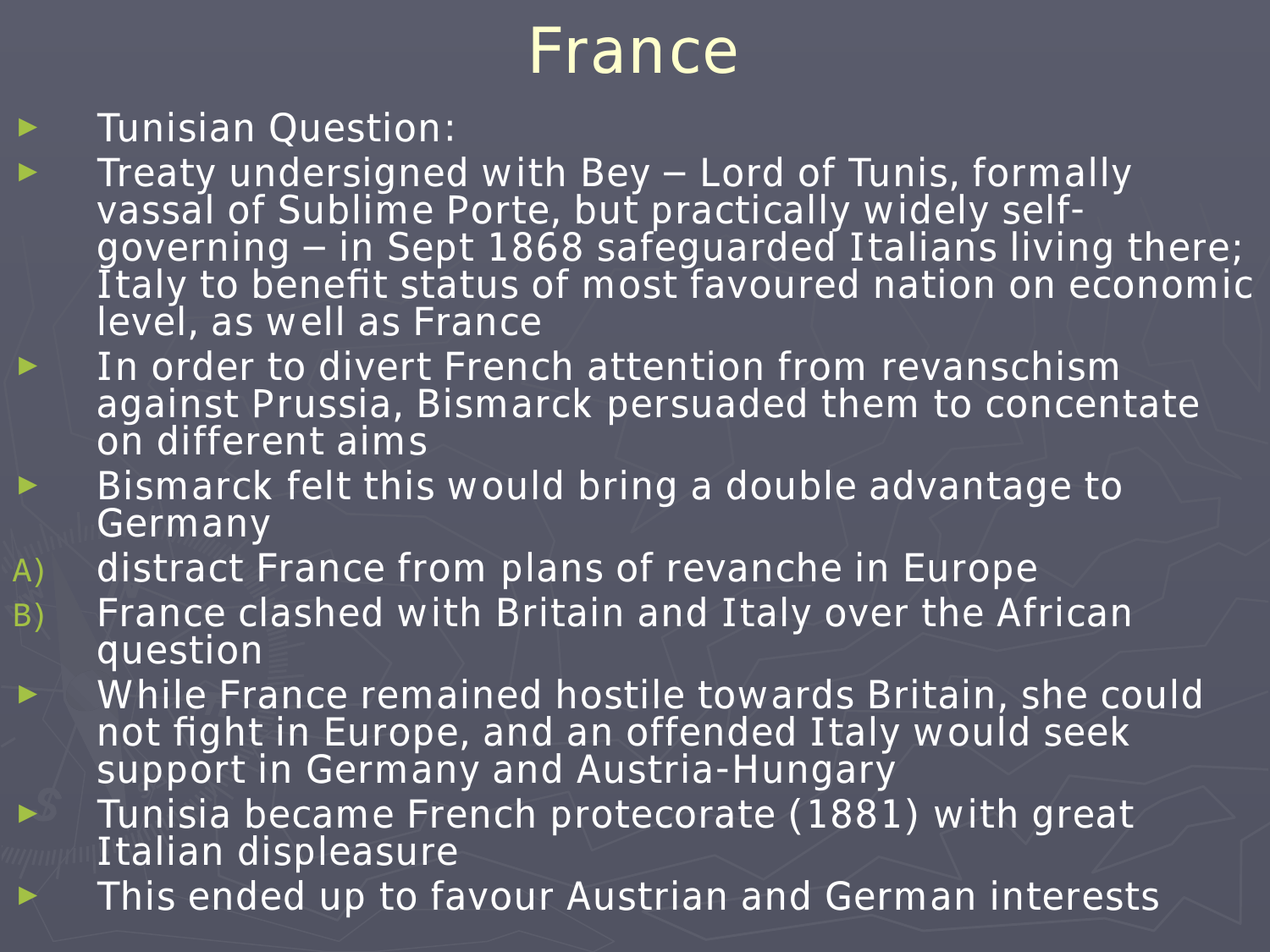

# France
Tunisian Question:
Treaty undersigned with Bey – Lord of Tunis, formally vassal of Sublime Porte, but practically widely self-governing – in Sept 1868 safeguarded Italians living there; Italy to benefit status of most favoured nation on economic level, as well as France
In order to divert French attention from revanschism against Prussia, Bismarck persuaded them to concentate on different aims
Bismarck felt this would bring a double advantage to Germany
distract France from plans of revanche in Europe
France clashed with Britain and Italy over the African question
While France remained hostile towards Britain, she could not fight in Europe, and an offended Italy would seek support in Germany and Austria-Hungary
Tunisia became French protecorate (1881) with great Italian displeasure
This ended up to favour Austrian and German interests